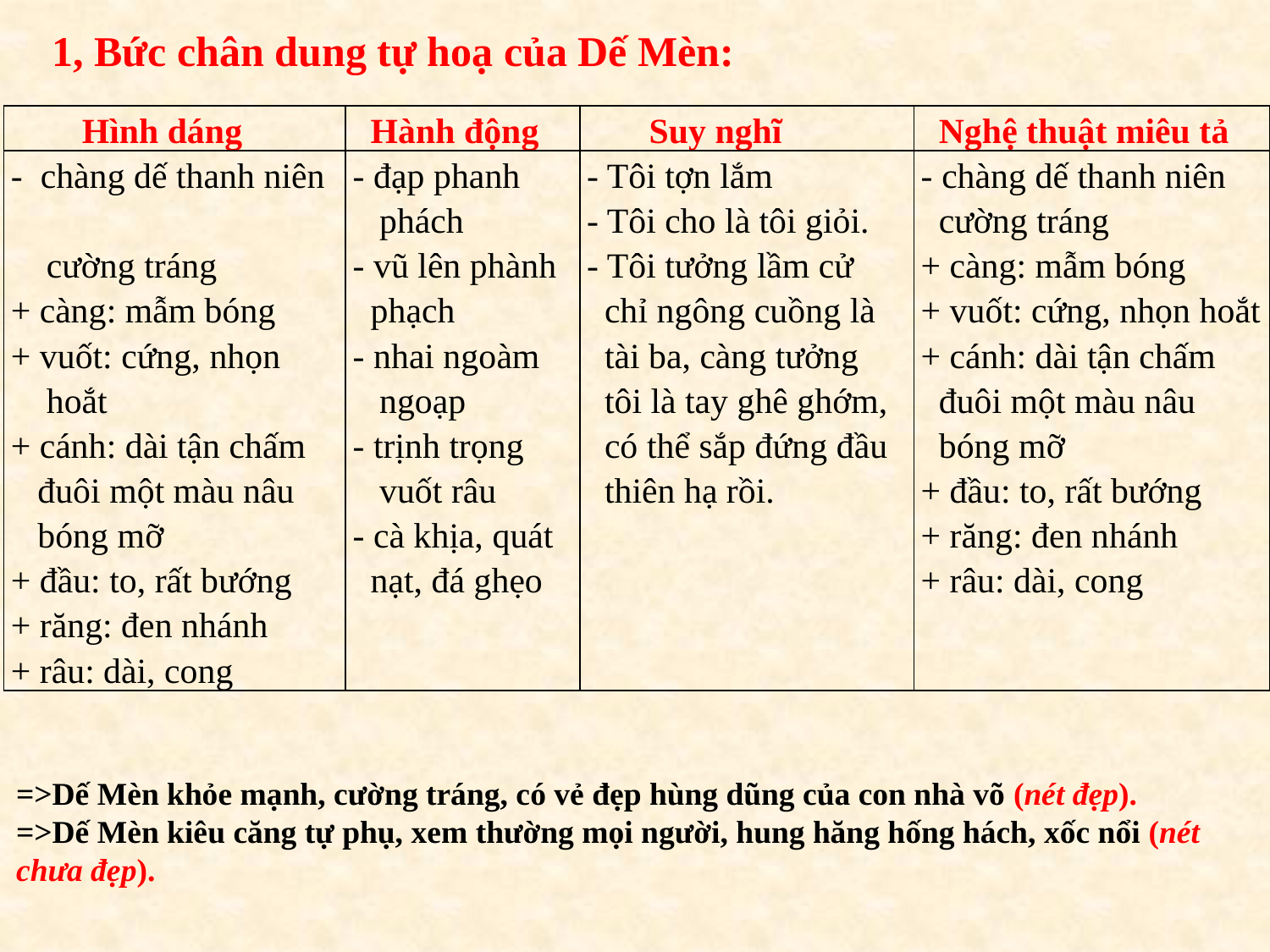

1, Bức chân dung tự hoạ của Dế Mèn:
| Hình dáng | Hành động | Suy nghĩ | Nghệ thuật miêu tả |
| --- | --- | --- | --- |
| - chàng dế thanh niên cường tráng + càng: mẫm bóng + vuốt: cứng, nhọn hoắt + cánh: dài tận chấm đuôi một màu nâu bóng mỡ + đầu: to, rất bướng + răng: đen nhánh + râu: dài, cong | - đạp phanh phách - vũ lên phành phạch - nhai ngoàm ngoạp - trịnh trọng vuốt râu - cà khịa, quát nạt, đá ghẹo | - Tôi tợn lắm - Tôi cho là tôi giỏi. - Tôi tưởng lầm cử chỉ ngông cuồng là tài ba, càng tưởng tôi là tay ghê ghớm, có thể sắp đứng đầu thiên hạ rồi. | - chàng dế thanh niên cường tráng + càng: mẫm bóng + vuốt: cứng, nhọn hoắt + cánh: dài tận chấm đuôi một màu nâu bóng mỡ + đầu: to, rất bướng + răng: đen nhánh + râu: dài, cong |
=>Dế Mèn khỏe mạnh, cường tráng, có vẻ đẹp hùng dũng của con nhà võ (nét đẹp).
=>Dế Mèn kiêu căng tự phụ, xem thường mọi người, hung hăng hống hách, xốc nổi (nét chưa đẹp).